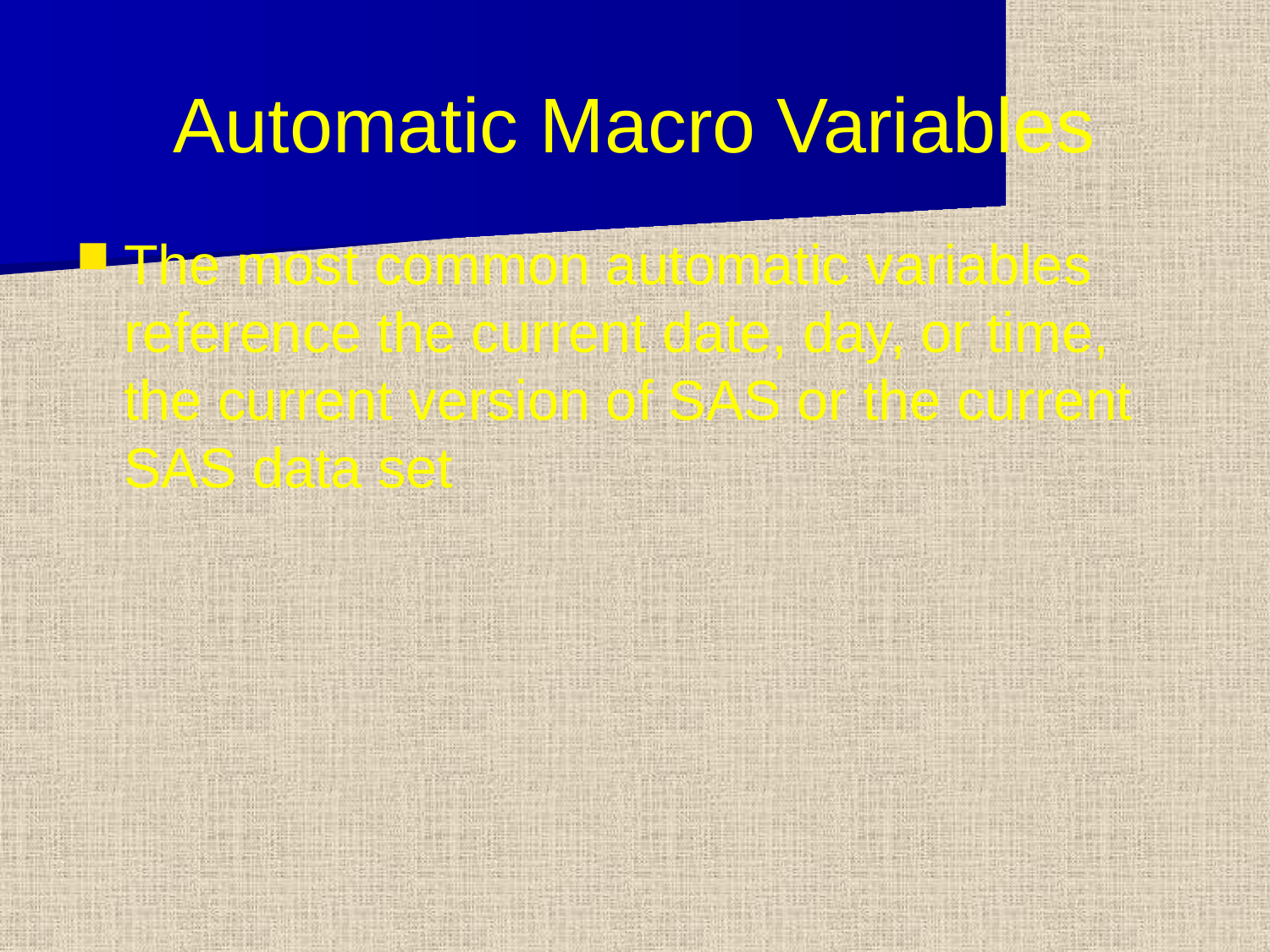

Automatic Macro Variables
The most common automatic variables reference the current date, day, or time, the current version of SAS or the current SAS data set